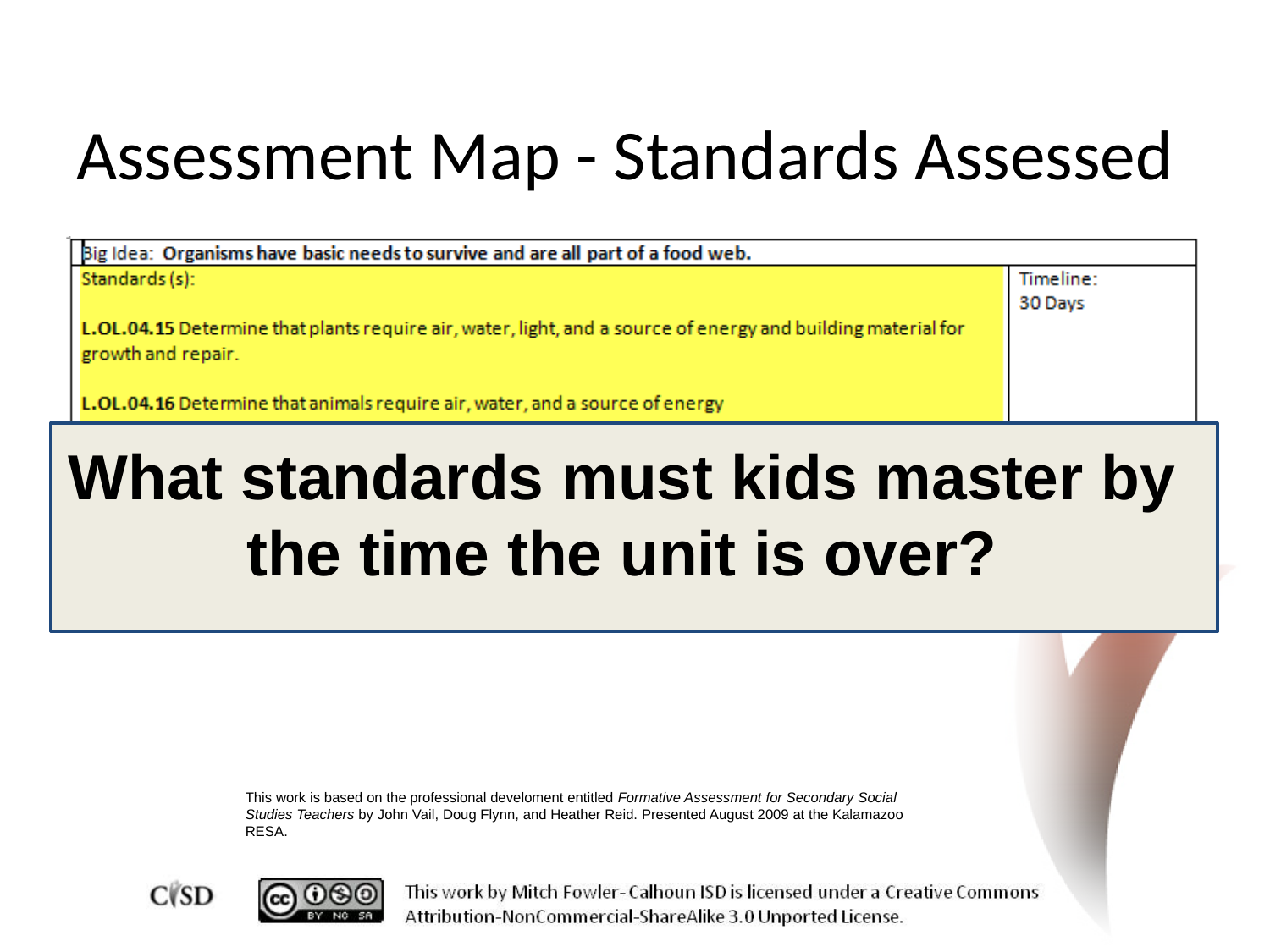

# Assessment Map - Standards Assessed

What standards must kids master by the time the unit is over?
This work is based on the professional develoment entitled Formative Assessment for Secondary Social Studies Teachers by John Vail, Doug Flynn, and Heather Reid. Presented August 2009 at the Kalamazoo RESA.